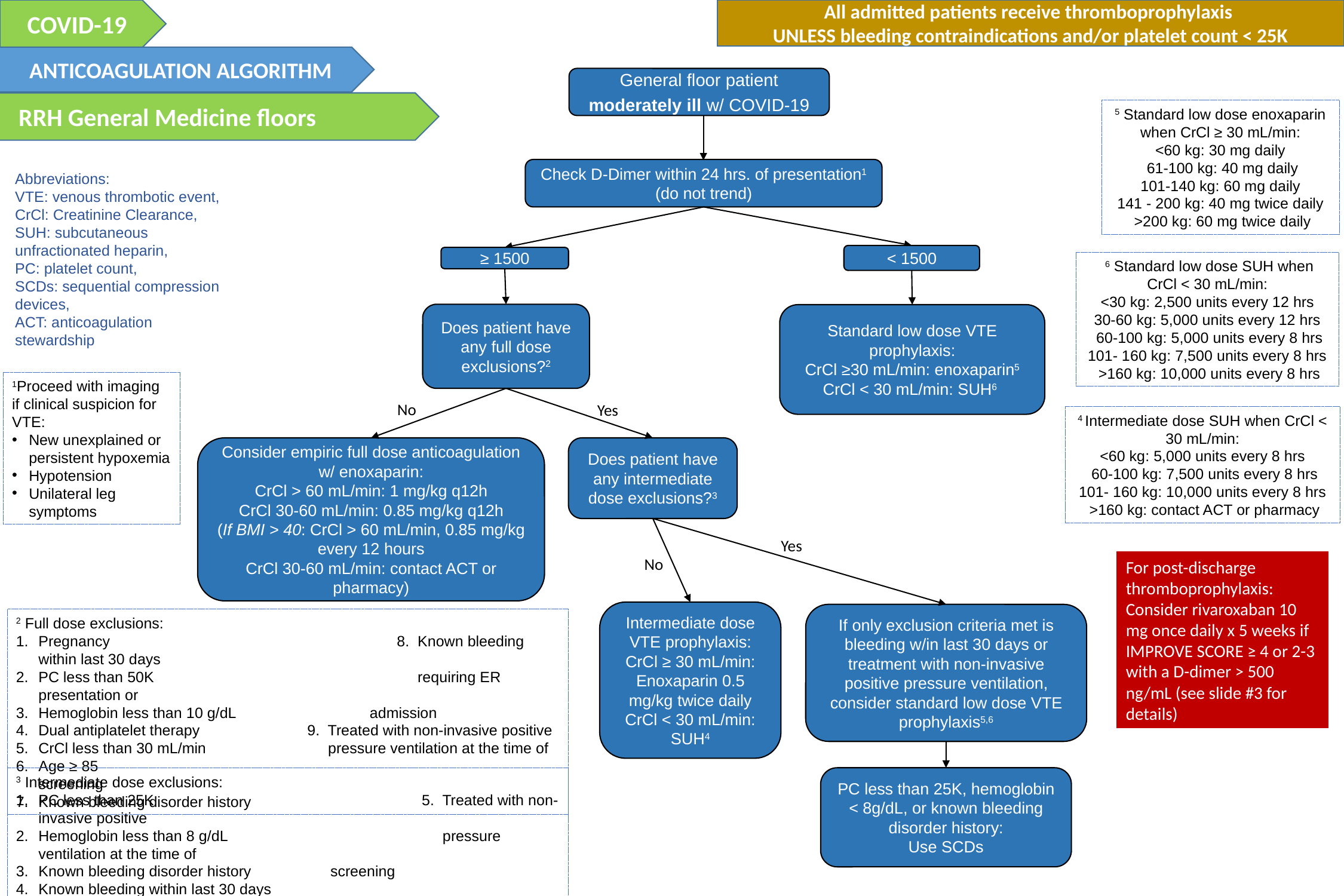

COVID-19
All admitted patients receive thromboprophylaxis
UNLESS bleeding contraindications and/or platelet count < 25K
ANTICOAGULATION ALGORITHM
General floor patient
moderately ill w/ COVID-19
RRH General Medicine floors
5 Standard low dose enoxaparin when CrCl ≥ 30 mL/min:
<60 kg: 30 mg daily
 61-100 kg: 40 mg daily
 101-140 kg: 60 mg daily
141 - 200 kg: 40 mg twice daily
 >200 kg: 60 mg twice daily
Check D-Dimer within 24 hrs. of presentation1
(do not trend)
Abbreviations:                           VTE: venous thrombotic event, CrCl: Creatinine Clearance, SUH: subcutaneous unfractionated heparin,
PC: platelet count,
SCDs: sequential compression devices,
ACT: anticoagulation stewardship
< 1500
≥ 1500
 6 Standard low dose SUH when CrCl < 30 mL/min:
<30 kg: 2,500 units every 12 hrs
30-60 kg: 5,000 units every 12 hrs
 60-100 kg: 5,000 units every 8 hrs
101- 160 kg: 7,500 units every 8 hrs
 >160 kg: 10,000 units every 8 hrs
Does patient have any full dose exclusions?2
Standard low dose VTE prophylaxis:
CrCl ≥30 mL/min: enoxaparin5
CrCl < 30 mL/min: SUH6
1Proceed with imaging if clinical suspicion for VTE:
New unexplained or persistent hypoxemia
Hypotension
Unilateral leg symptoms
No
Yes
4 Intermediate dose SUH when CrCl < 30 mL/min:
<60 kg: 5,000 units every 8 hrs
 60-100 kg: 7,500 units every 8 hrs
101- 160 kg: 10,000 units every 8 hrs
 >160 kg: contact ACT or pharmacy
Does patient have any intermediate dose exclusions?3
Consider empiric full dose anticoagulation w/ enoxaparin:
CrCl > 60 mL/min: 1 mg/kg q12h
CrCl 30-60 mL/min: 0.85 mg/kg q12h
(If BMI > 40: CrCl > 60 mL/min, 0.85 mg/kg every 12 hours
CrCl 30-60 mL/min: contact ACT or pharmacy)
Yes
No
For post-discharge thromboprophylaxis:
Consider rivaroxaban 10 mg once daily x 5 weeks if IMPROVE SCORE ≥ 4 or 2-3 with a D-dimer > 500 ng/mL (see slide #3 for details)
Intermediate dose VTE prophylaxis: CrCl ≥ 30 mL/min:
Enoxaparin 0.5 mg/kg twice daily
CrCl < 30 mL/min: SUH4
If only exclusion criteria met is bleeding w/in last 30 days or treatment with non-invasive positive pressure ventilation, consider standard low dose VTE prophylaxis5,6
2 Full dose exclusions:
Pregnancy				8.  Known bleeding within last 30 days
PC less than 50K			     requiring ER presentation or
Hemoglobin less than 10 g/dL	               admission
Dual antiplatelet therapy		9.  Treated with non-invasive positive
CrCl less than 30 mL/min		     pressure ventilation at the time of
Age ≥ 85	 				     screening
Known bleeding disorder history
PC less than 25K, hemoglobin < 8g/dL, or known bleeding disorder history:
Use SCDs
3 Intermediate dose exclusions:
PC less than 25K			      5.  Treated with non-invasive positive
Hemoglobin less than 8 g/dL  		           pressure ventilation at the time of
Known bleeding disorder history                   screening
Known bleeding within last 30 days
      requiring ER presentation or admission